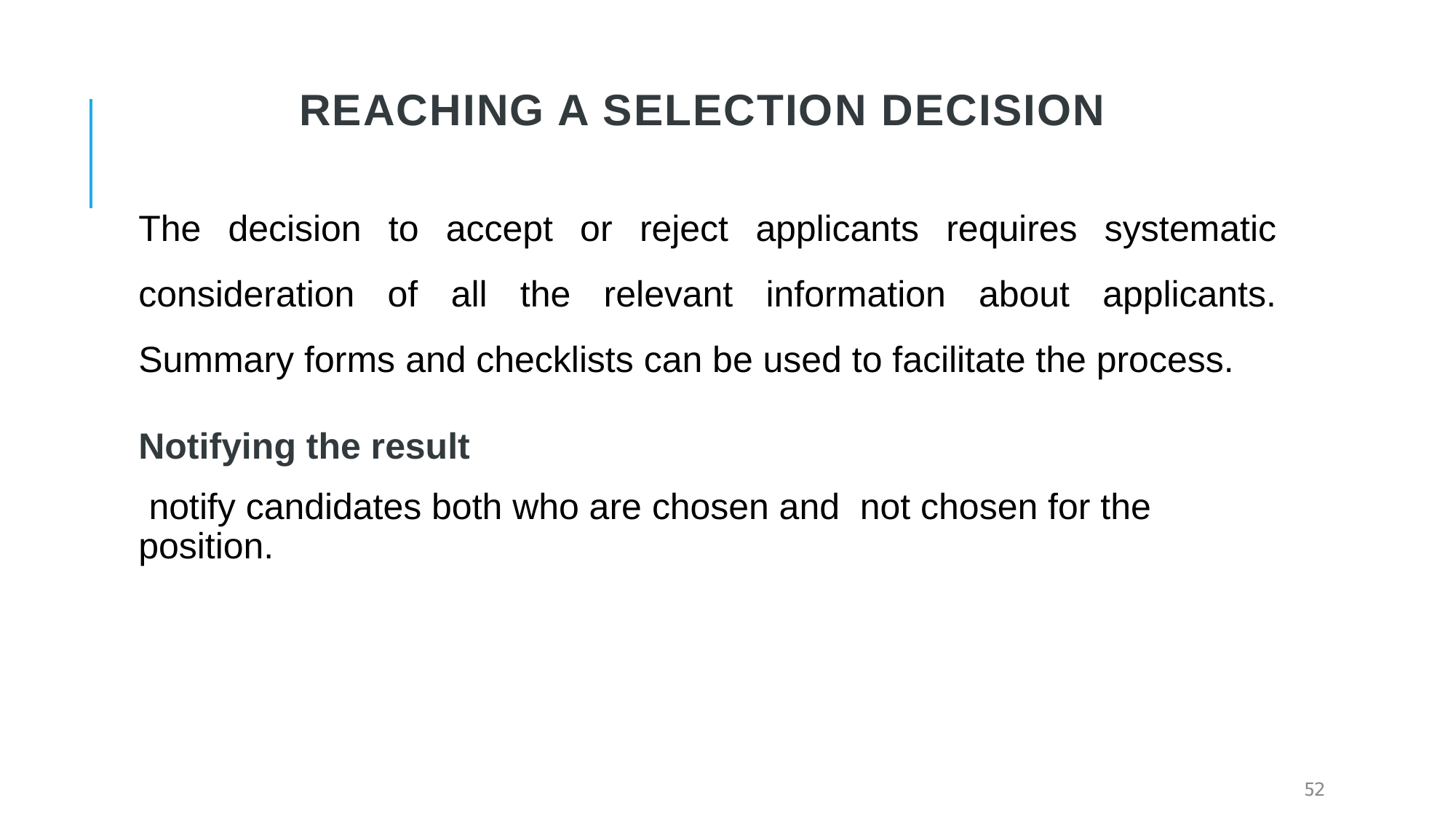

# Reaching a selection decision
The decision to accept or reject applicants requires systematic consideration of all the relevant information about applicants. Summary forms and checklists can be used to facilitate the process.
Notifying the result
 notify candidates both who are chosen and  not chosen for the position.

52